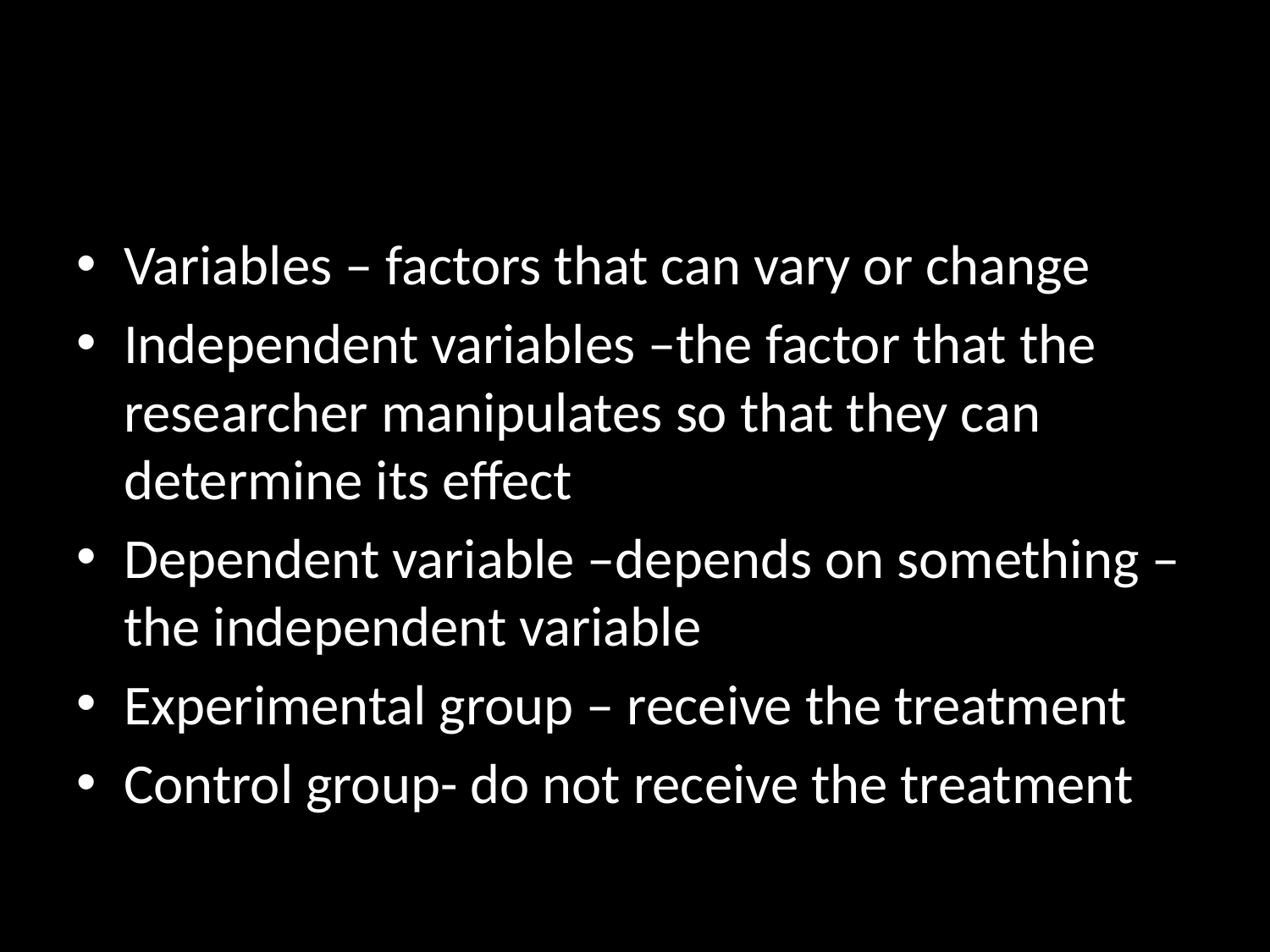

#
Variables – factors that can vary or change
Independent variables –the factor that the researcher manipulates so that they can determine its effect
Dependent variable –depends on something – the independent variable
Experimental group – receive the treatment
Control group- do not receive the treatment